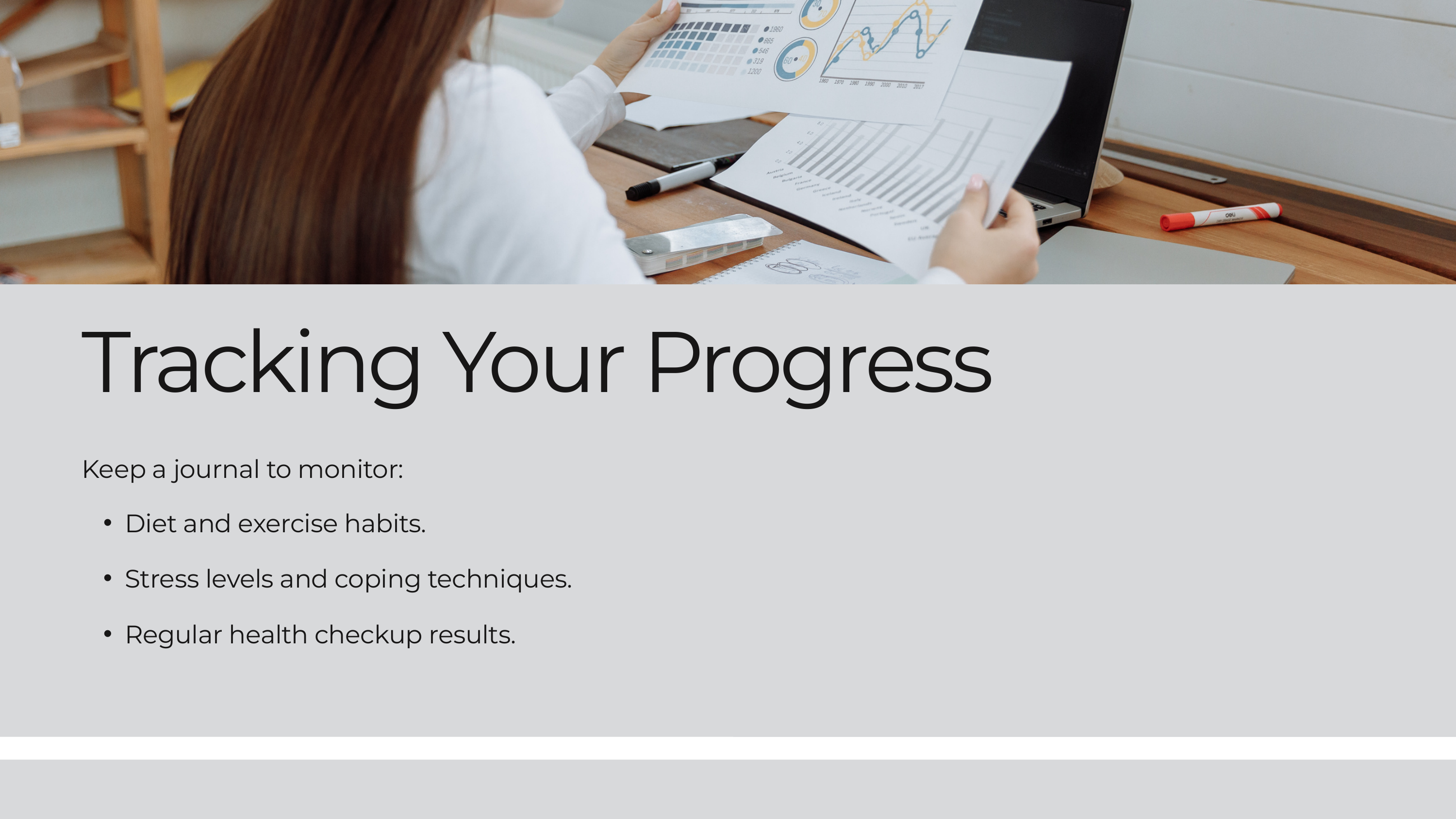

Tracking Your Progress
Keep a journal to monitor:
Diet and exercise habits.

Stress levels and coping techniques.

Regular health checkup results.